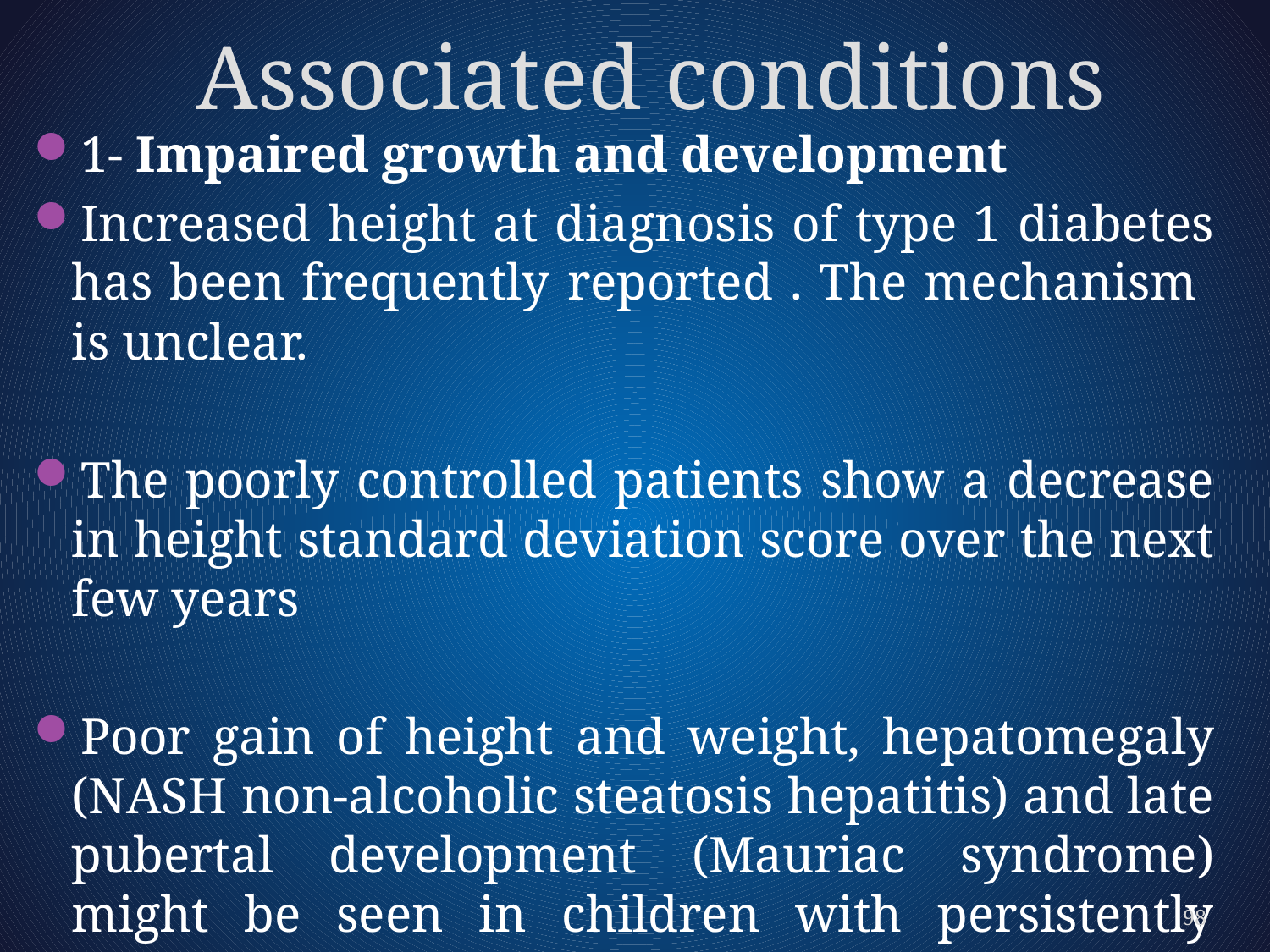

# Associated conditions
1- Impaired growth and development
Increased height at diagnosis of type 1 diabetes has been frequently reported . The mechanism  is unclear.

The poorly controlled patients show a decrease in height standard deviation score over the next few years

Poor gain of height and weight, hepatomegaly (NASH non-alcoholic steatosis hepatitis) and late pubertal development (Mauriac syndrome) might be seen in children with persistently poorly controlled diabetes.

98